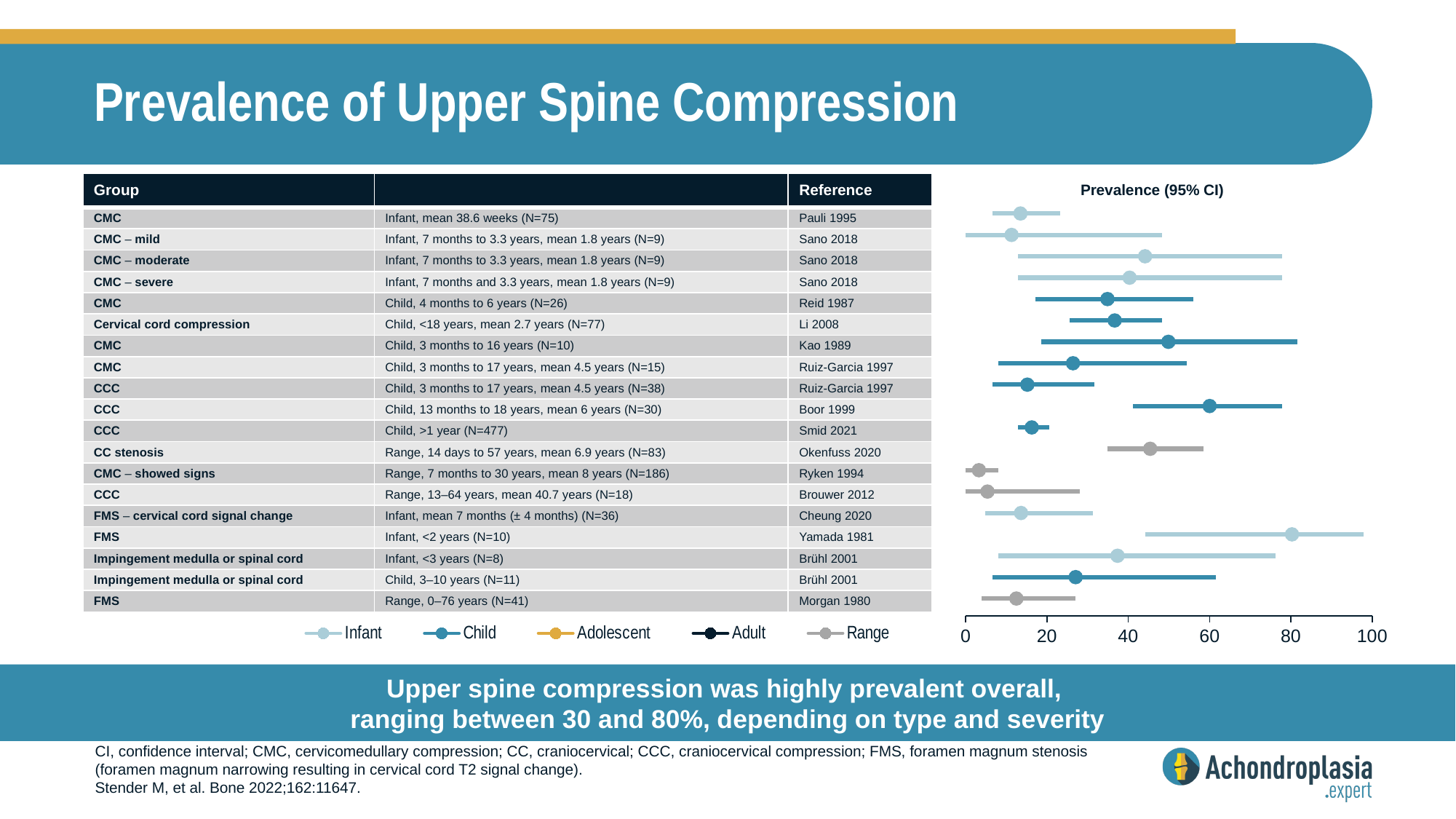

# Prevalence of Upper Spine Compression
| Group |  | Reference | Prevalence (95% CI) |
| --- | --- | --- | --- |
| CMC | Infant, mean 38.6 weeks (N=75) | Pauli 1995 |  |
| CMC – mild | Infant, 7 months to 3.3 years, mean 1.8 years (N=9) | Sano 2018 |  |
| CMC – moderate | Infant, 7 months to 3.3 years, mean 1.8 years (N=9) | Sano 2018 |  |
| CMC – severe | Infant, 7 months and 3.3 years, mean 1.8 years (N=9) | Sano 2018 |  |
| CMC | Child, 4 months to 6 years (N=26) | Reid 1987 |  |
| Cervical cord compression | Child, <18 years, mean 2.7 years (N=77) | Li 2008 |  |
| CMC | Child, 3 months to 16 years (N=10) | Kao 1989 |  |
| CMC | Child, 3 months to 17 years, mean 4.5 years (N=15) | Ruiz-Garcia 1997 |  |
| CCC | Child, 3 months to 17 years, mean 4.5 years (N=38) | Ruiz-Garcia 1997 |  |
| CCC | Child, 13 months to 18 years, mean 6 years (N=30) | Boor 1999 |  |
| CCC | Child, >1 year (N=477) | Smid 2021 |  |
| CC stenosis | Range, 14 days to 57 years, mean 6.9 years (N=83) | Okenfuss 2020 |  |
| CMC – showed signs | Range, 7 months to 30 years, mean 8 years (N=186) | Ryken 1994 |  |
| CCC | Range, 13–64 years, mean 40.7 years (N=18) | Brouwer 2012 |  |
| FMS – cervical cord signal change | Infant, mean 7 months (± 4 months) (N=36) | Cheung 2020 |  |
| FMS | Infant, <2 years (N=10) | Yamada 1981 |  |
| Impingement medulla or spinal cord | Infant, <3 years (N=8) | Brühl 2001 |  |
| Impingement medulla or spinal cord | Child, 3–10 years (N=11) | Brühl 2001 |  |
| FMS | Range, 0–76 years (N=41) | Morgan 1980 |  |

### Chart

| Category | Infant | Child | Adolescent | Adult | Range |
|---|---|---|---|---|---|
| 0 | None | None | None | None | None |
| 20 | None | None | None | None | None |
| 40 | None | None | None | None | None |
| 60 | None | None | None | None | None |
| 80 | None | None | None | None | None |
| 100 | None | None | None | None | None |

Upper spine compression was highly prevalent overall,
ranging between 30 and 80%, depending on type and severity
CI, confidence interval; CMC, cervicomedullary compression; CC, craniocervical; CCC, craniocervical compression; FMS, foramen magnum stenosis  (foramen magnum narrowing resulting in cervical cord T2 signal change).
Stender M, et al. Bone 2022;162:11647.